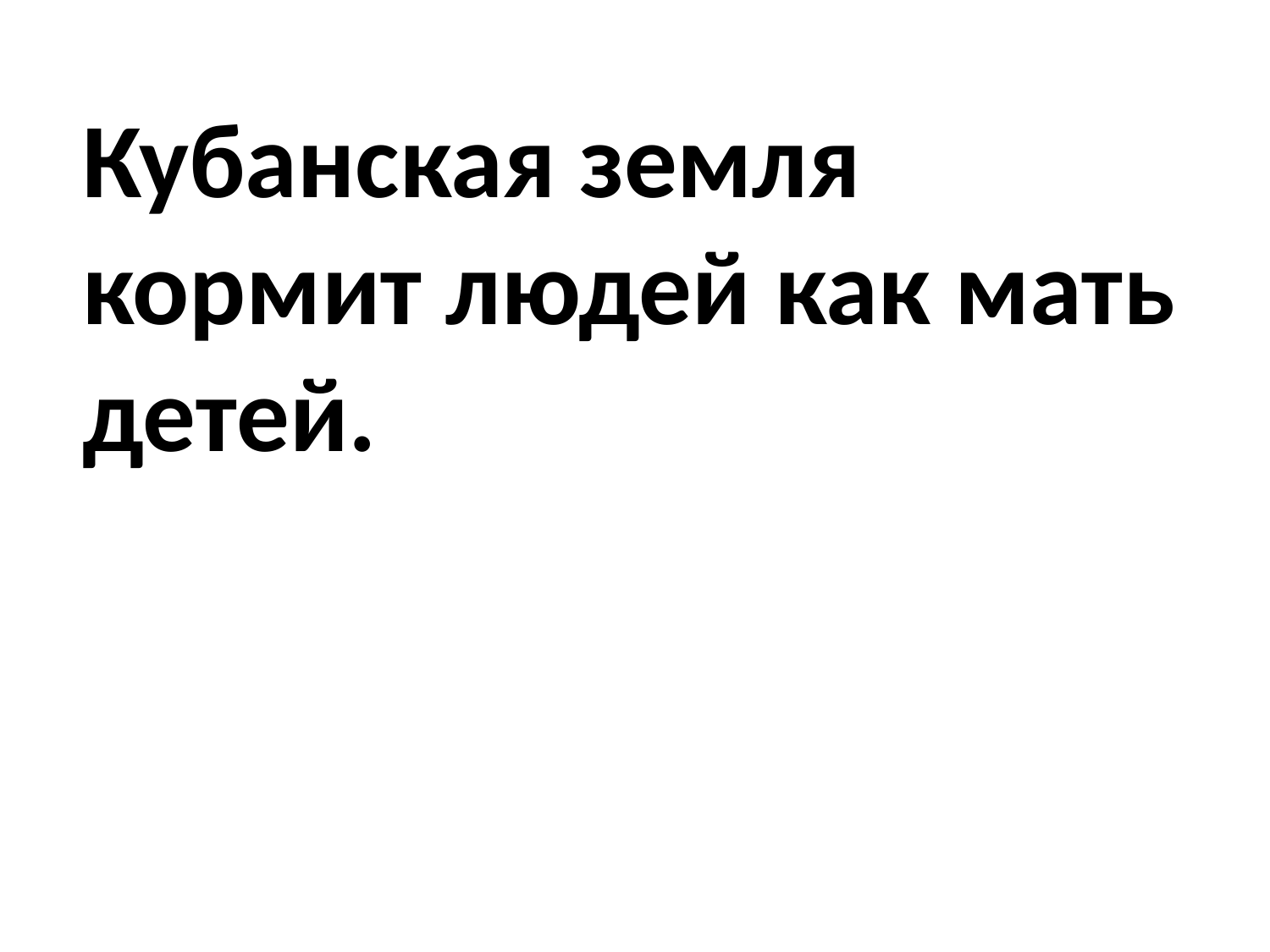

# Кубанская земля кормит людей как мать детей.